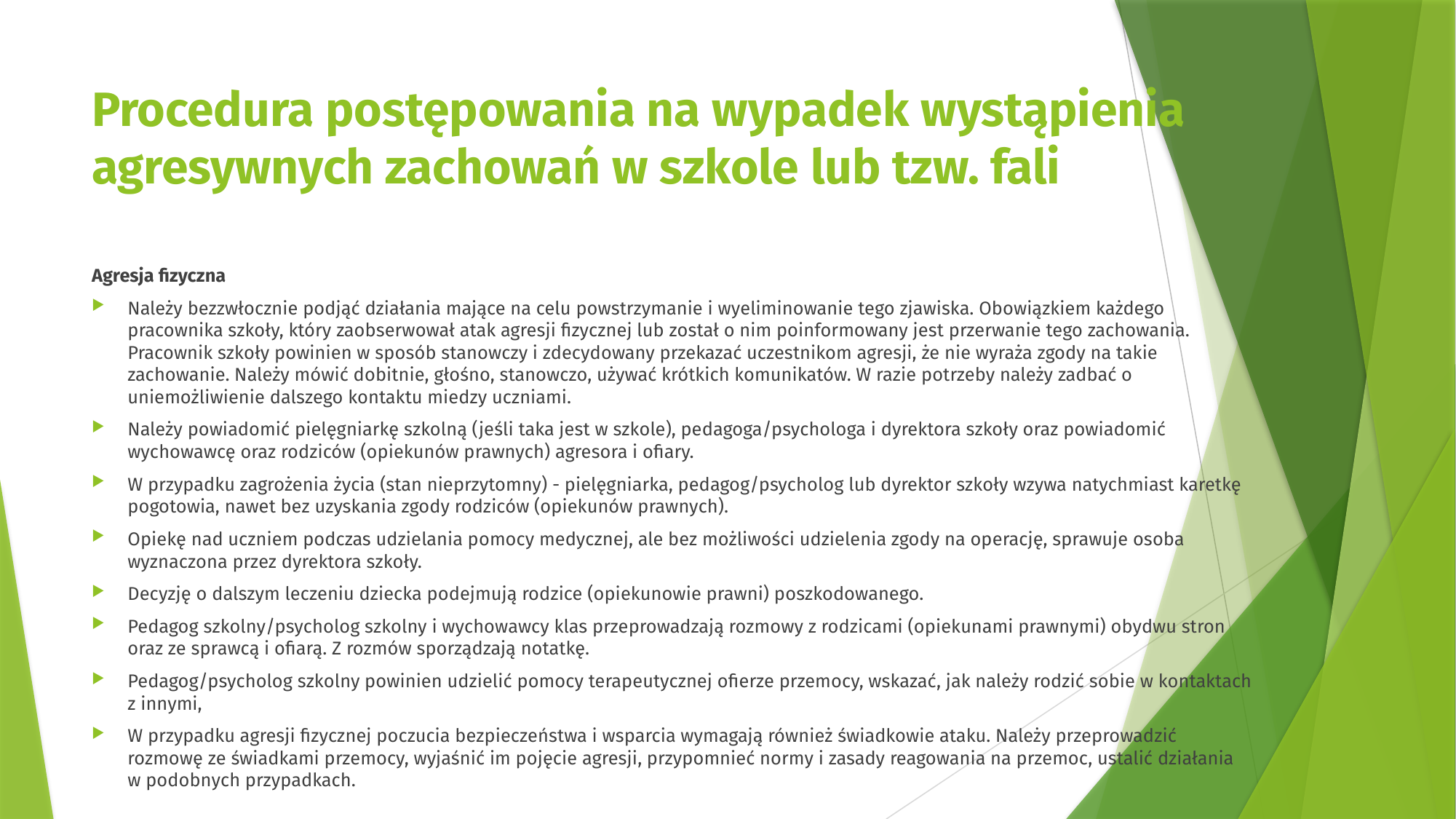

# Procedura postępowania na wypadek wystąpienia agresywnych zachowań w szkole lub tzw. fali
Agresja fizyczna
Należy bezzwłocznie podjąć działania mające na celu powstrzymanie i wyeliminowanie tego zjawiska. Obowiązkiem każdego pracownika szkoły, który zaobserwował atak agresji fizycznej lub został o nim poinformowany jest przerwanie tego zachowania. Pracownik szkoły powinien w sposób stanowczy i zdecydowany przekazać uczestnikom agresji, że nie wyraża zgody na takie zachowanie. Należy mówić dobitnie, głośno, stanowczo, używać krótkich komunikatów. W razie potrzeby należy zadbać o uniemożliwienie dalszego kontaktu miedzy uczniami.
Należy powiadomić pielęgniarkę szkolną (jeśli taka jest w szkole), pedagoga/psychologa i dyrektora szkoły oraz powiadomić wychowawcę oraz rodziców (opiekunów prawnych) agresora i ofiary.
W przypadku zagrożenia życia (stan nieprzytomny) - pielęgniarka, pedagog/psycholog lub dyrektor szkoły wzywa natychmiast karetkę pogotowia, nawet bez uzyskania zgody rodziców (opiekunów prawnych).
Opiekę nad uczniem podczas udzielania pomocy medycznej, ale bez możliwości udzielenia zgody na operację, sprawuje osoba wyznaczona przez dyrektora szkoły.
Decyzję o dalszym leczeniu dziecka podejmują rodzice (opiekunowie prawni) poszkodowanego.
Pedagog szkolny/psycholog szkolny i wychowawcy klas przeprowadzają rozmowy z rodzicami (opiekunami prawnymi) obydwu stron oraz ze sprawcą i ofiarą. Z rozmów sporządzają notatkę.
Pedagog/psycholog szkolny powinien udzielić pomocy terapeutycznej ofierze przemocy, wskazać, jak należy rodzić sobie w kontaktach z innymi,
W przypadku agresji fizycznej poczucia bezpieczeństwa i wsparcia wymagają również świadkowie ataku. Należy przeprowadzić rozmowę ze świadkami przemocy, wyjaśnić im pojęcie agresji, przypomnieć normy i zasady reagowania na przemoc, ustalić działania w podobnych przypadkach.